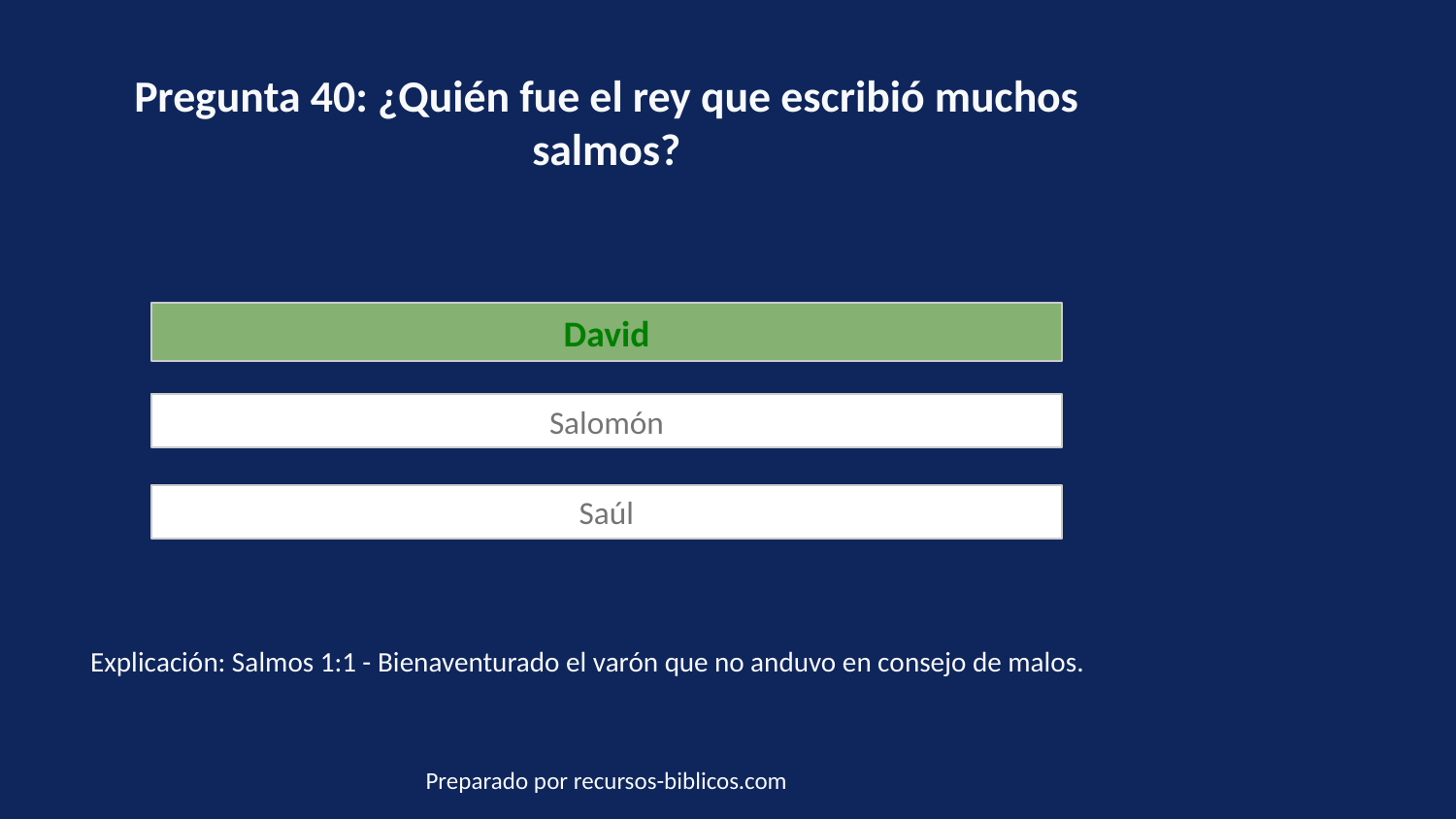

Pregunta 40: ¿Quién fue el rey que escribió muchos salmos?
David
Salomón
Saúl
Explicación: Salmos 1:1 - Bienaventurado el varón que no anduvo en consejo de malos.
Preparado por recursos-biblicos.com